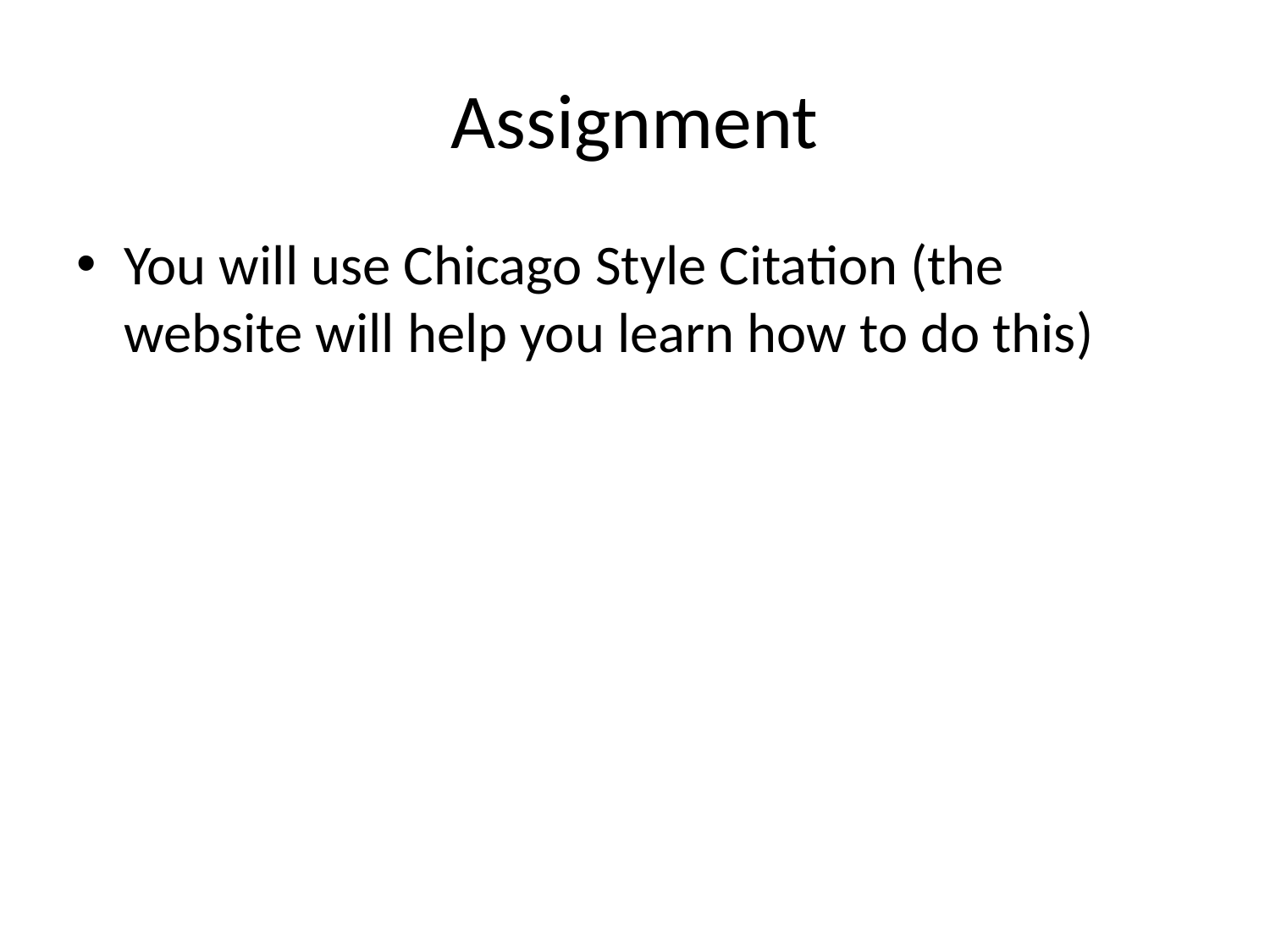

# Assignment
You will use Chicago Style Citation (the website will help you learn how to do this)